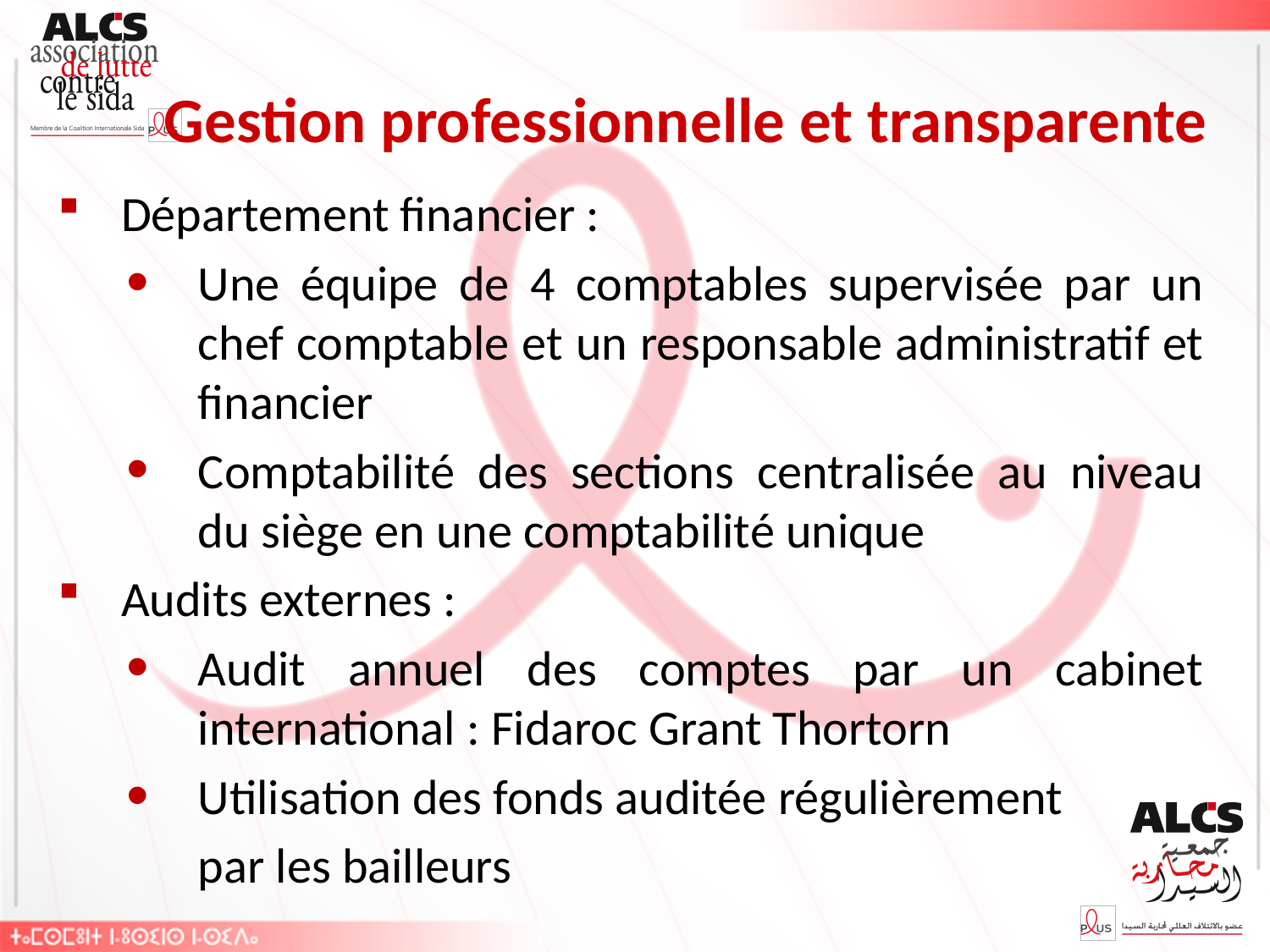

# Gestion professionnelle et transparente
Département financier :
Une équipe de 4 comptables supervisée par un chef comptable et un responsable administratif et financier
Comptabilité des sections centralisée au niveau du siège en une comptabilité unique
Audits externes :
Audit annuel des comptes par un cabinet international : Fidaroc Grant Thortorn
Utilisation des fonds auditée régulièrement
	par les bailleurs